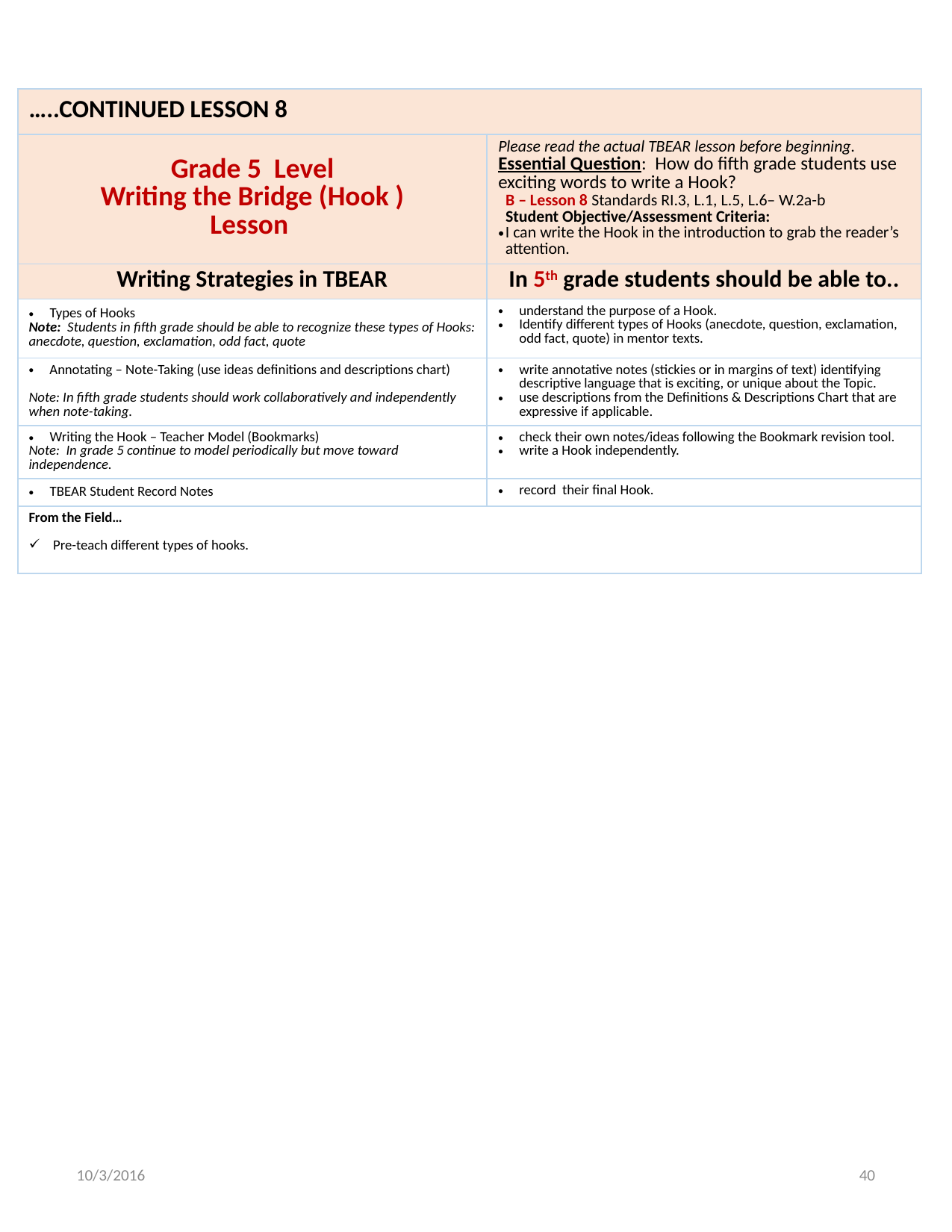

| …..CONTINUED LESSON 8 |  |
| --- | --- |
| Grade 5 Level Writing the Bridge (Hook ) Lesson | Please read the actual TBEAR lesson before beginning. Essential Question: How do fifth grade students use exciting words to write a Hook? B – Lesson 8 Standards RI.3, L.1, L.5, L.6– W.2a-b Student Objective/Assessment Criteria: I can write the Hook in the introduction to grab the reader’s attention. |
| Writing Strategies in TBEAR | In 5th grade students should be able to.. |
| Types of Hooks Note: Students in fifth grade should be able to recognize these types of Hooks: anecdote, question, exclamation, odd fact, quote | understand the purpose of a Hook. Identify different types of Hooks (anecdote, question, exclamation, odd fact, quote) in mentor texts. |
| Annotating – Note-Taking (use ideas definitions and descriptions chart) Note: In fifth grade students should work collaboratively and independently when note-taking. | write annotative notes (stickies or in margins of text) identifying descriptive language that is exciting, or unique about the Topic. use descriptions from the Definitions & Descriptions Chart that are expressive if applicable. |
| Writing the Hook – Teacher Model (Bookmarks) Note: In grade 5 continue to model periodically but move toward independence. | check their own notes/ideas following the Bookmark revision tool. write a Hook independently. |
| TBEAR Student Record Notes | record their final Hook. |
| From the Field… Pre-teach different types of hooks. |  |
10/3/2016
40